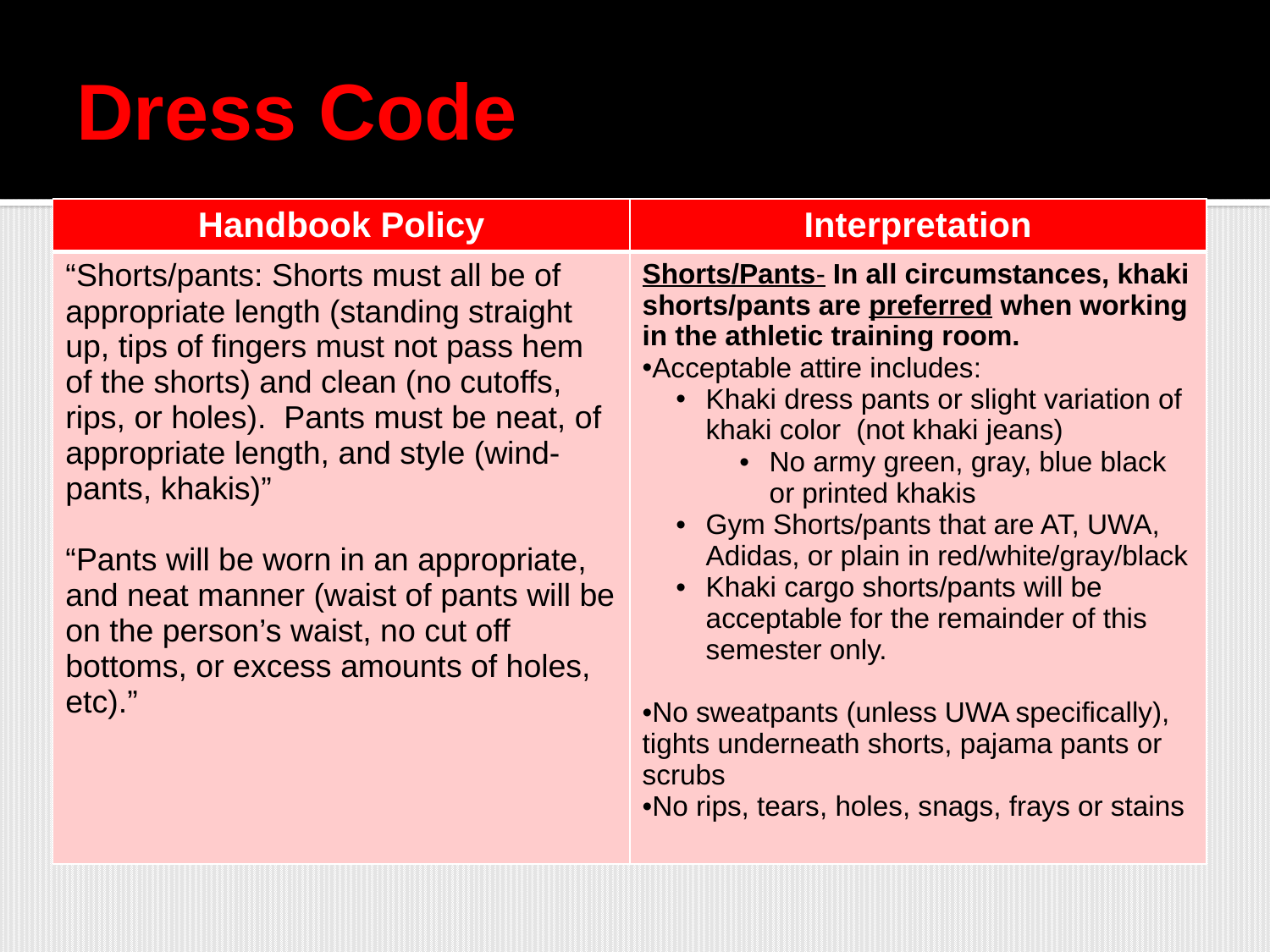

# Dress Code
| Handbook Policy | Interpretation |
| --- | --- |
| “Shorts/pants: Shorts must all be of appropriate length (standing straight up, tips of fingers must not pass hem of the shorts) and clean (no cutoffs, rips, or holes). Pants must be neat, of appropriate length, and style (wind-pants, khakis)”   “Pants will be worn in an appropriate, and neat manner (waist of pants will be on the person’s waist, no cut off bottoms, or excess amounts of holes, etc).” | Shorts/Pants- In all circumstances, khaki shorts/pants are preferred when working in the athletic training room. Acceptable attire includes: Khaki dress pants or slight variation of khaki color (not khaki jeans) No army green, gray, blue black or printed khakis Gym Shorts/pants that are AT, UWA, Adidas, or plain in red/white/gray/black Khaki cargo shorts/pants will be acceptable for the remainder of this semester only. No sweatpants (unless UWA specifically), tights underneath shorts, pajama pants or scrubs No rips, tears, holes, snags, frays or stains |